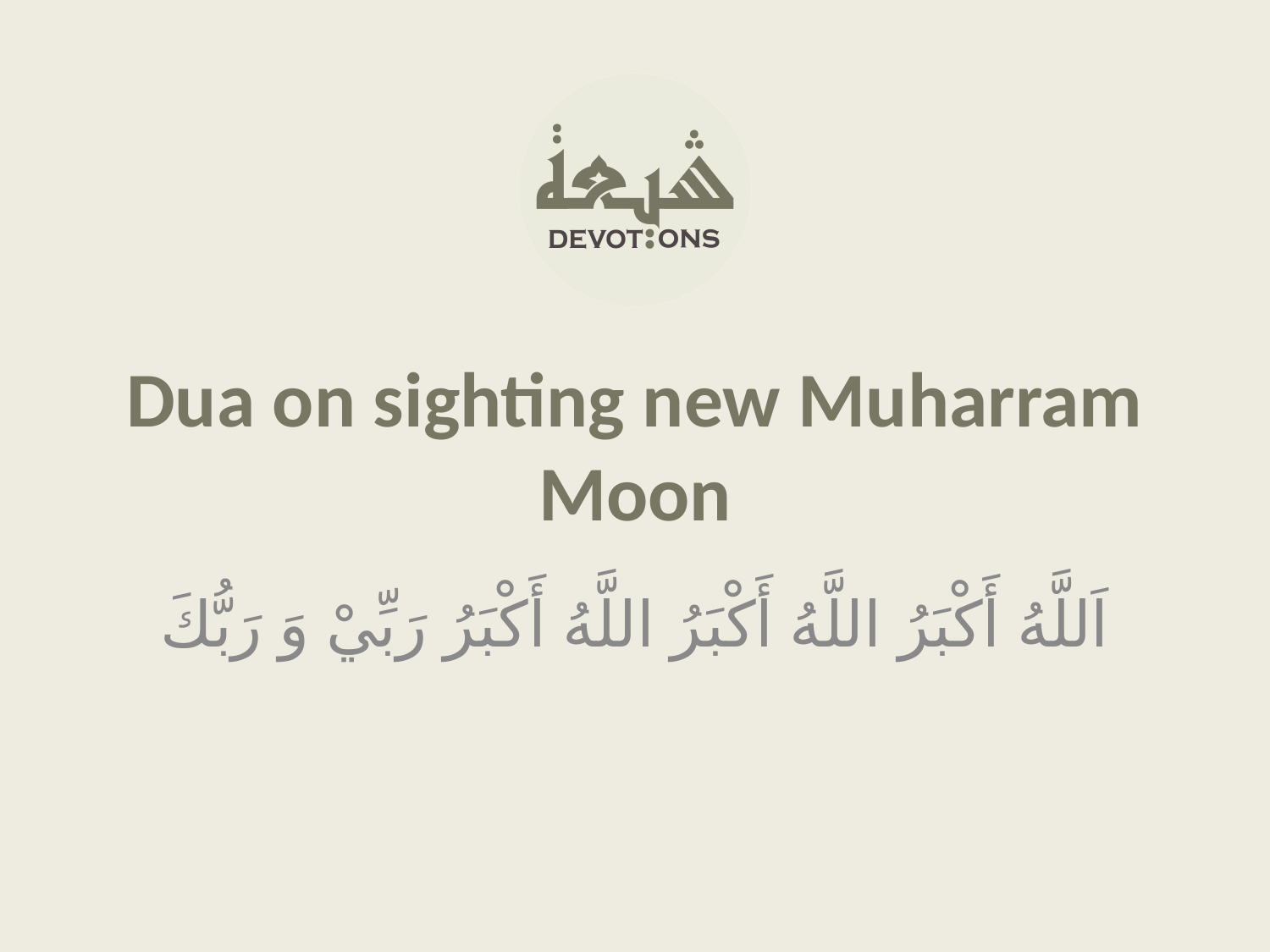

Dua on sighting new Muharram Moon
اَللَّهُ أَكْبَرُ اللَّهُ أَكْبَرُ اللَّهُ أَكْبَرُ رَبِّيْ وَ رَبُّكَ